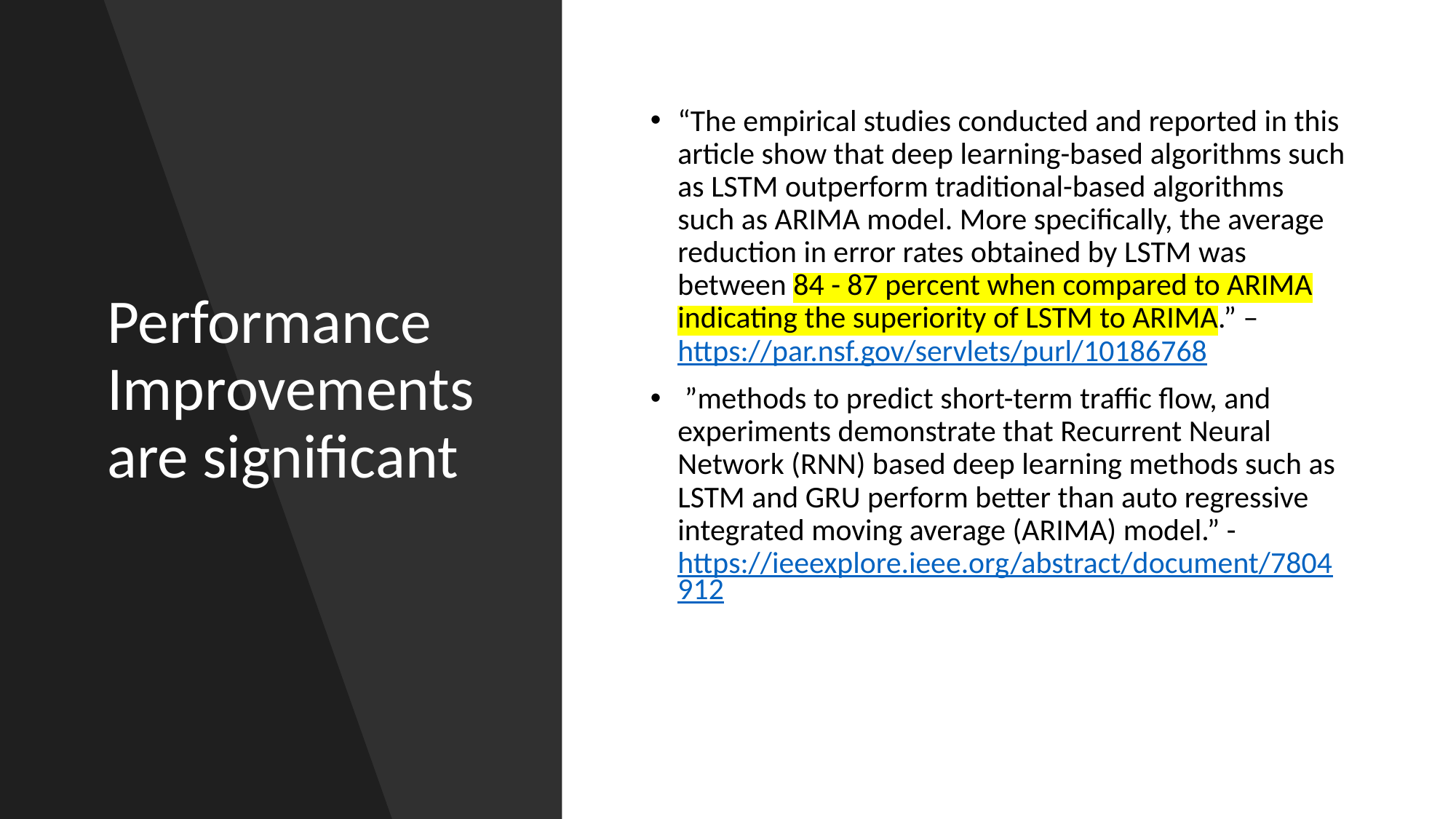

# Performance Improvements are significant
“The empirical studies conducted and reported in this article show that deep learning-based algorithms such as LSTM outperform traditional-based algorithms such as ARIMA model. More specifically, the average reduction in error rates obtained by LSTM was between 84 - 87 percent when compared to ARIMA indicating the superiority of LSTM to ARIMA.” – https://par.nsf.gov/servlets/purl/10186768
 ”methods to predict short-term traffic flow, and experiments demonstrate that Recurrent Neural Network (RNN) based deep learning methods such as LSTM and GRU perform better than auto regressive integrated moving average (ARIMA) model.” - https://ieeexplore.ieee.org/abstract/document/7804912